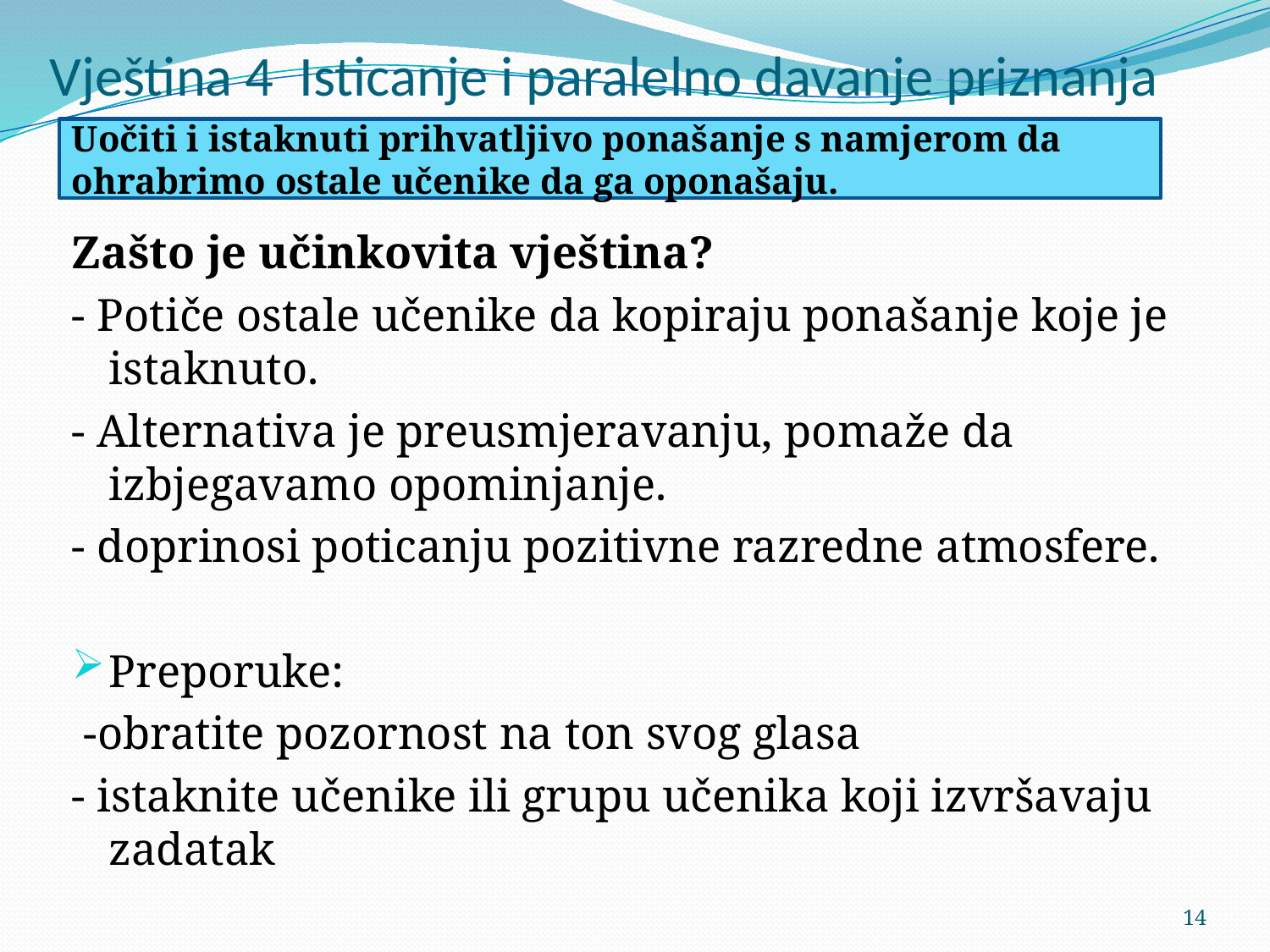

# Vještina 4  Isticanje i paralelno davanje priznanja
Uočiti i istaknuti prihvatljivo ponašanje s namjerom da ohrabrimo ostale učenike da ga oponašaju.
Zašto je učinkovita vještina?
- Potiče ostale učenike da kopiraju ponašanje koje je istaknuto.
- Alternativa je preusmjeravanju, pomaže da izbjegavamo opominjanje.
- doprinosi poticanju pozitivne razredne atmosfere.

Preporuke:
 -obratite pozornost na ton svog glasa
- istaknite učenike ili grupu učenika koji izvršavaju zadatak

14